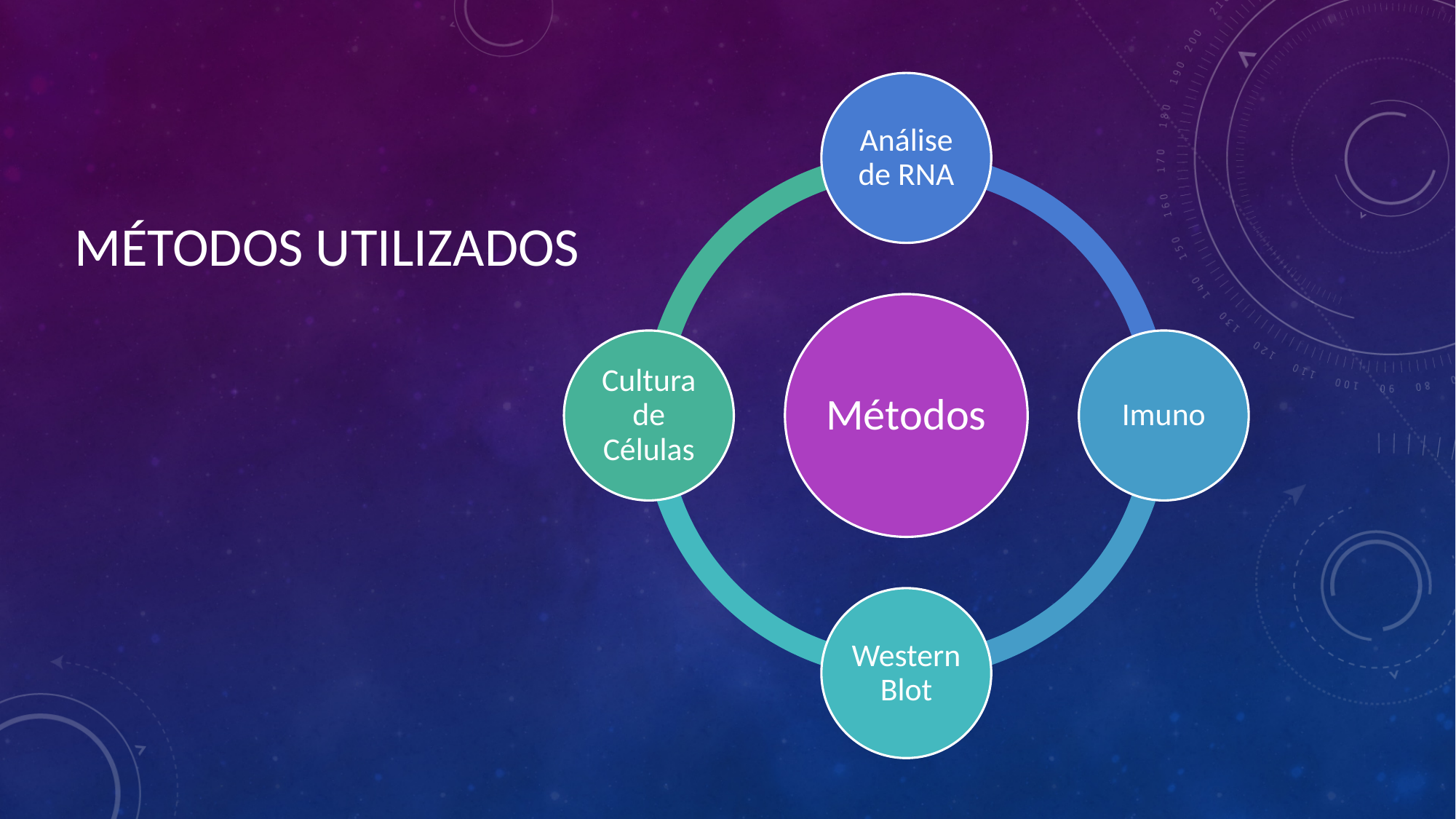

Métodos
Análise de RNA
Imuno
Western Blot
Cultura de Células
# Métodos utilizados